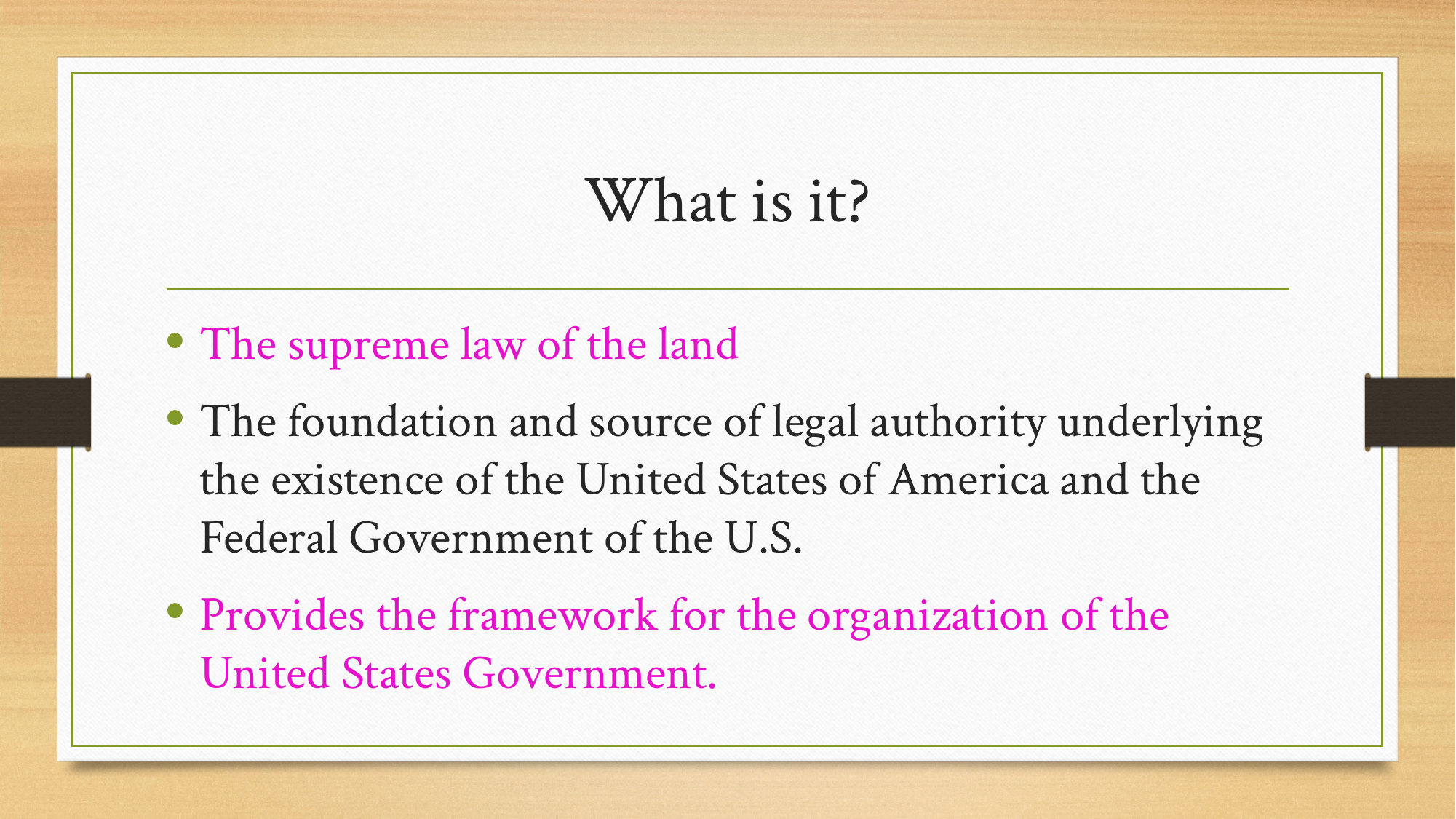

# What is it?
The supreme law of the land
The foundation and source of legal authority underlying the existence of the United States of America and the Federal Government of the U.S.
Provides the framework for the organization of the United States Government.